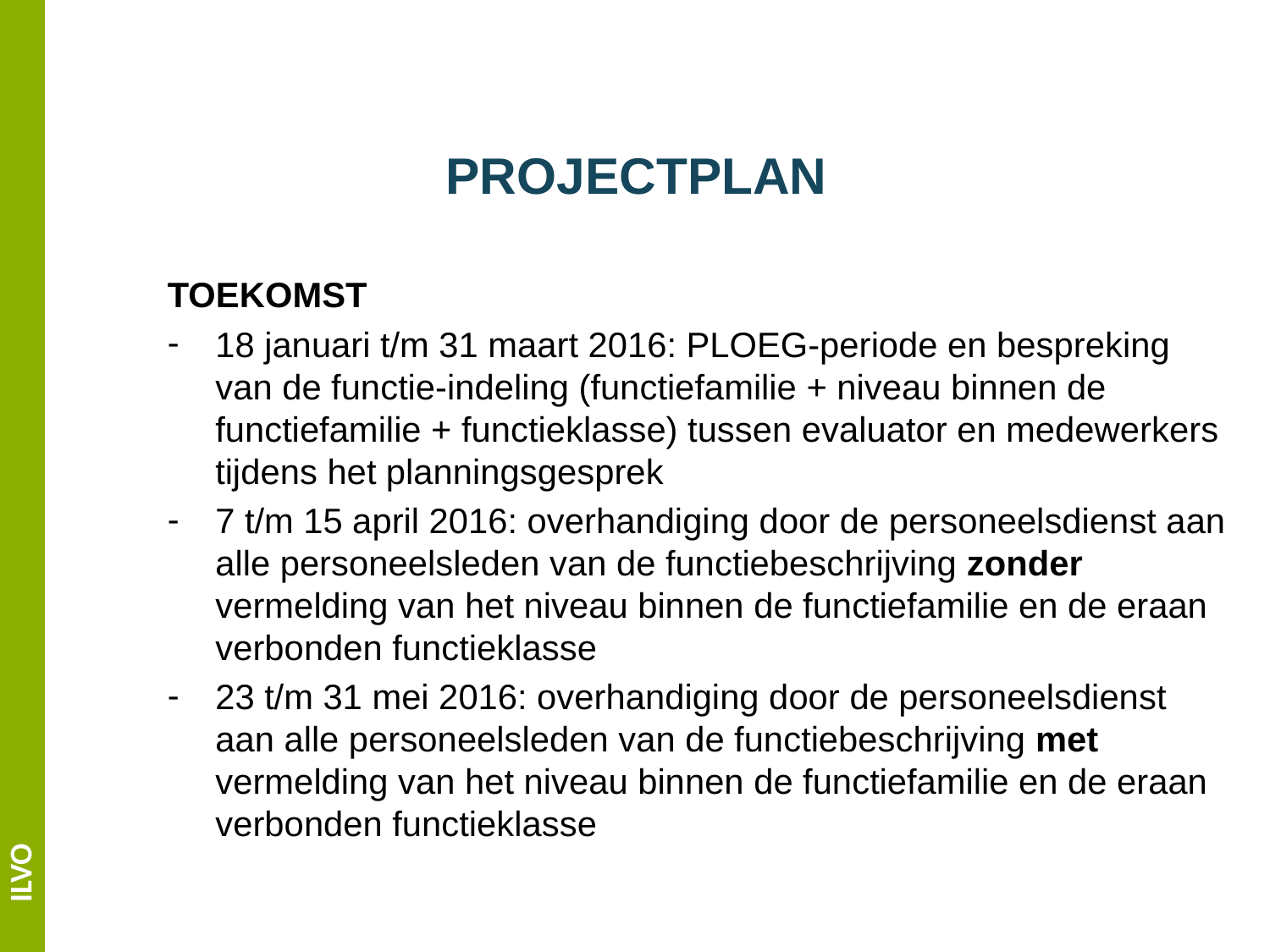

# PROJECTPLAN
TOEKOMST
18 januari t/m 31 maart 2016: PLOEG-periode en bespreking van de functie-indeling (functiefamilie + niveau binnen de functiefamilie + functieklasse) tussen evaluator en medewerkers tijdens het planningsgesprek
7 t/m 15 april 2016: overhandiging door de personeelsdienst aan alle personeelsleden van de functiebeschrijving zonder vermelding van het niveau binnen de functiefamilie en de eraan verbonden functieklasse
23 t/m 31 mei 2016: overhandiging door de personeelsdienst aan alle personeelsleden van de functiebeschrijving met vermelding van het niveau binnen de functiefamilie en de eraan verbonden functieklasse